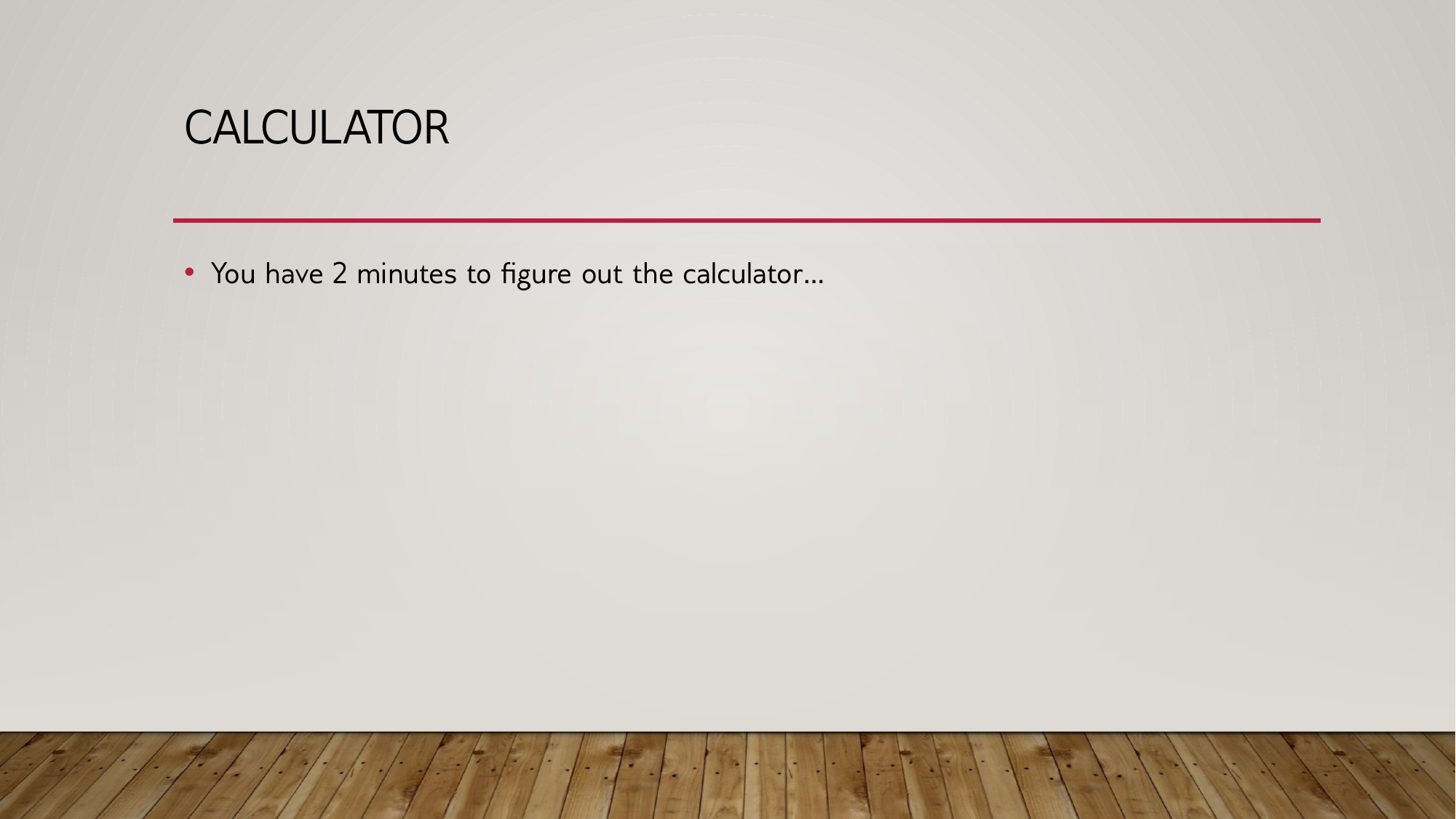

# Calculator
You have 2 minutes to figure out the calculator…